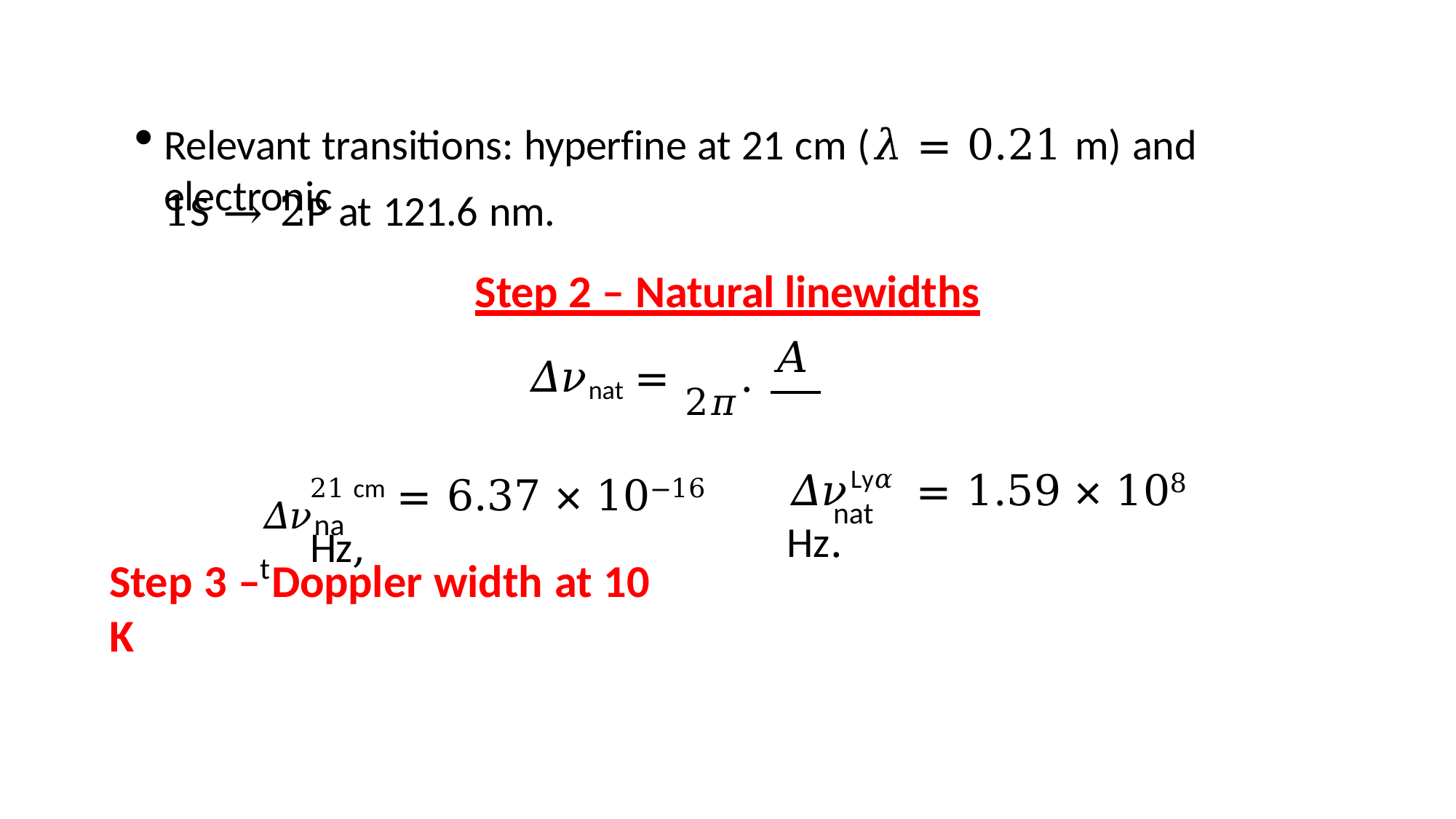

Relevant transitions: hyperfine at 21 cm (𝜆 = 0.21 m) and electronic
1S → 2P at 121.6 nm.
Step 2 – Natural linewidths
𝐴
𝛥𝜈nat  = 2𝜋.

𝛥𝜈Ly𝛼  = 1.59 × 108 Hz.
21 cm  = 6.37 × 10−16 Hz,
𝛥𝜈nat
nat
Step 3 – Doppler width at 10 K